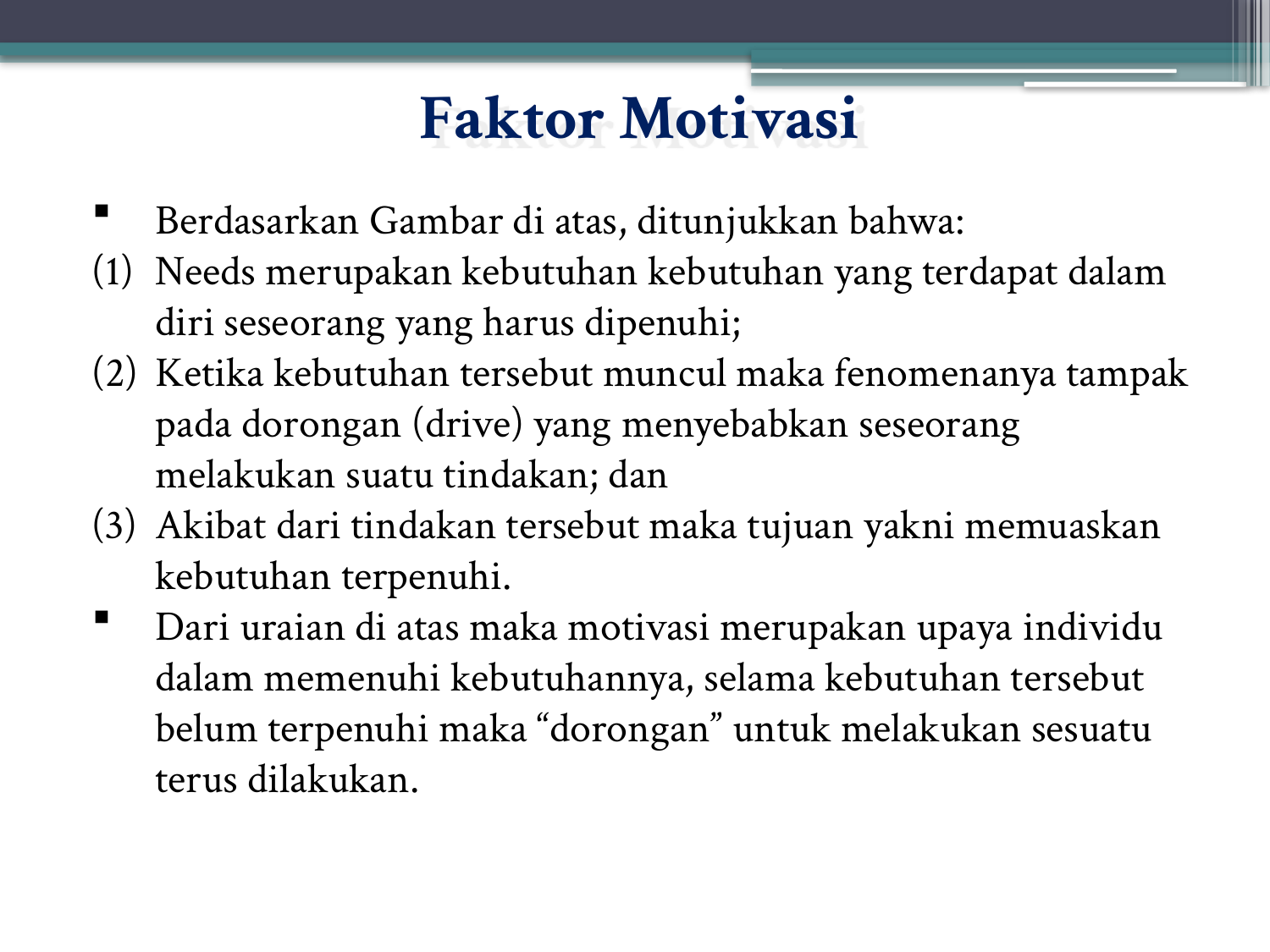

Faktor Motivasi
Berdasarkan Gambar di atas, ditunjukkan bahwa:
Needs merupakan kebutuhan kebutuhan yang terdapat dalam diri seseorang yang harus dipenuhi;
Ketika kebutuhan tersebut muncul maka fenomenanya tampak pada dorongan (drive) yang menyebabkan seseorang melakukan suatu tindakan; dan
Akibat dari tindakan tersebut maka tujuan yakni memuaskan kebutuhan terpenuhi.
Dari uraian di atas maka motivasi merupakan upaya individu dalam memenuhi kebutuhannya, selama kebutuhan tersebut belum terpenuhi maka “dorongan” untuk melakukan sesuatu terus dilakukan.
5